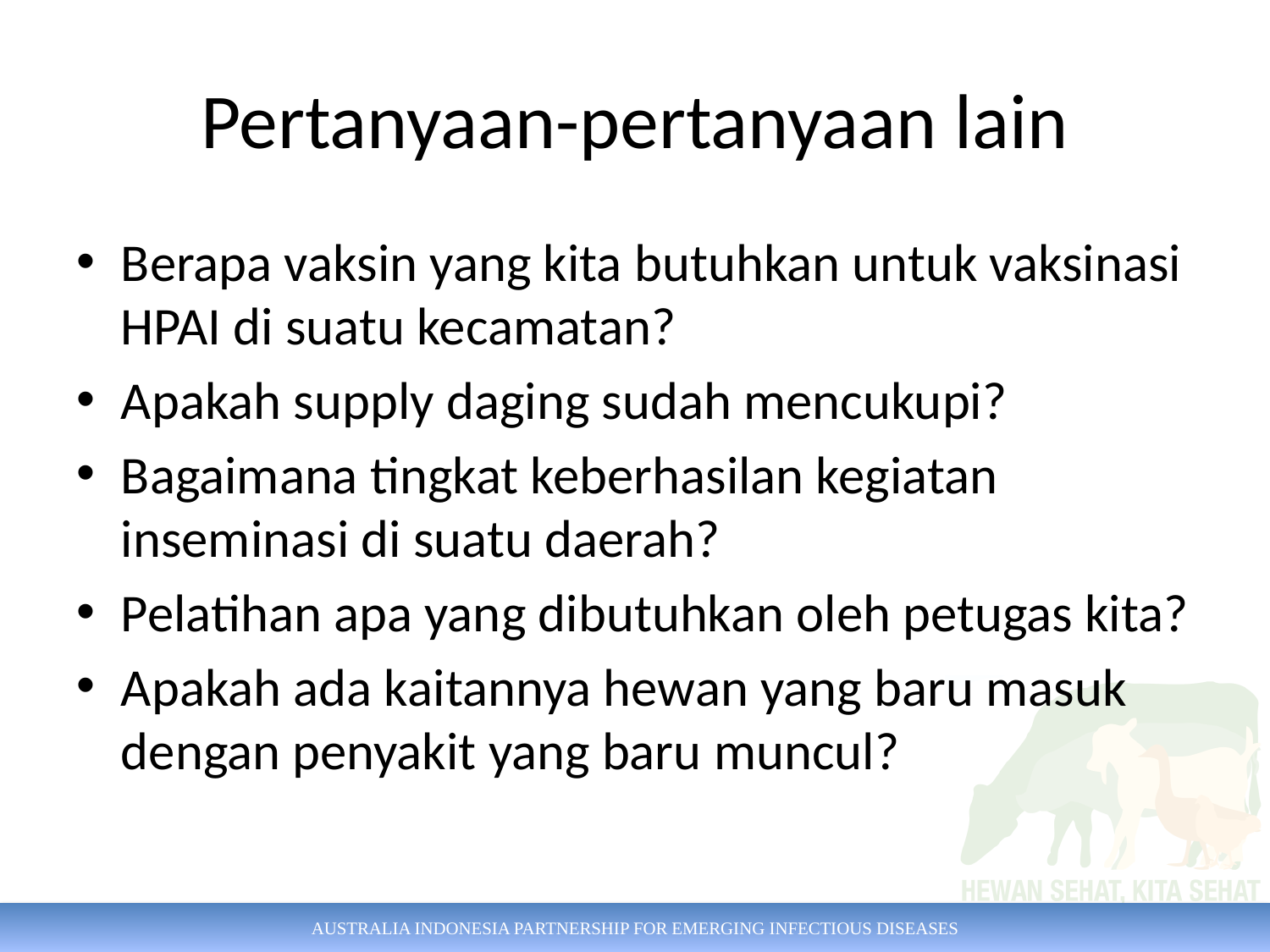

# Pertanyaan-pertanyaan lain
Berapa vaksin yang kita butuhkan untuk vaksinasi HPAI di suatu kecamatan?
Apakah supply daging sudah mencukupi?
Bagaimana tingkat keberhasilan kegiatan inseminasi di suatu daerah?
Pelatihan apa yang dibutuhkan oleh petugas kita?
Apakah ada kaitannya hewan yang baru masuk dengan penyakit yang baru muncul?